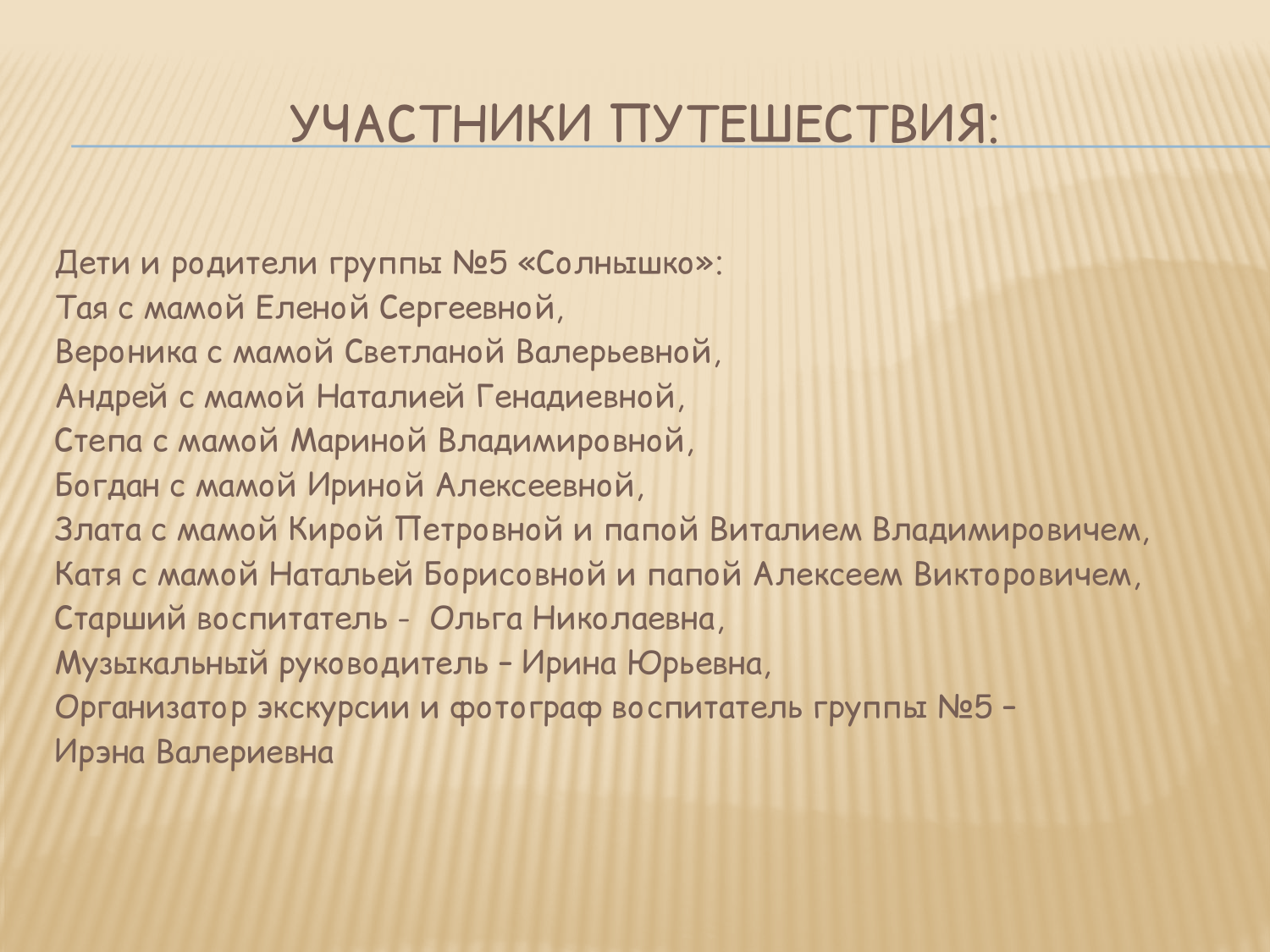

# Участники путешествия:
Дети и родители группы №5 «Солнышко»:
Тая с мамой Еленой Сергеевной,
Вероника с мамой Светланой Валерьевной,
Андрей с мамой Наталией Генадиевной,
Степа с мамой Мариной Владимировной,
Богдан с мамой Ириной Алексеевной,
Злата с мамой Кирой Петровной и папой Виталием Владимировичем,
Катя с мамой Натальей Борисовной и папой Алексеем Викторовичем,
Старший воспитатель -  Ольга Николаевна,
Музыкальный руководитель – Ирина Юрьевна,
Организатор экскурсии и фотограф воспитатель группы №5 –
Ирэна Валериевна